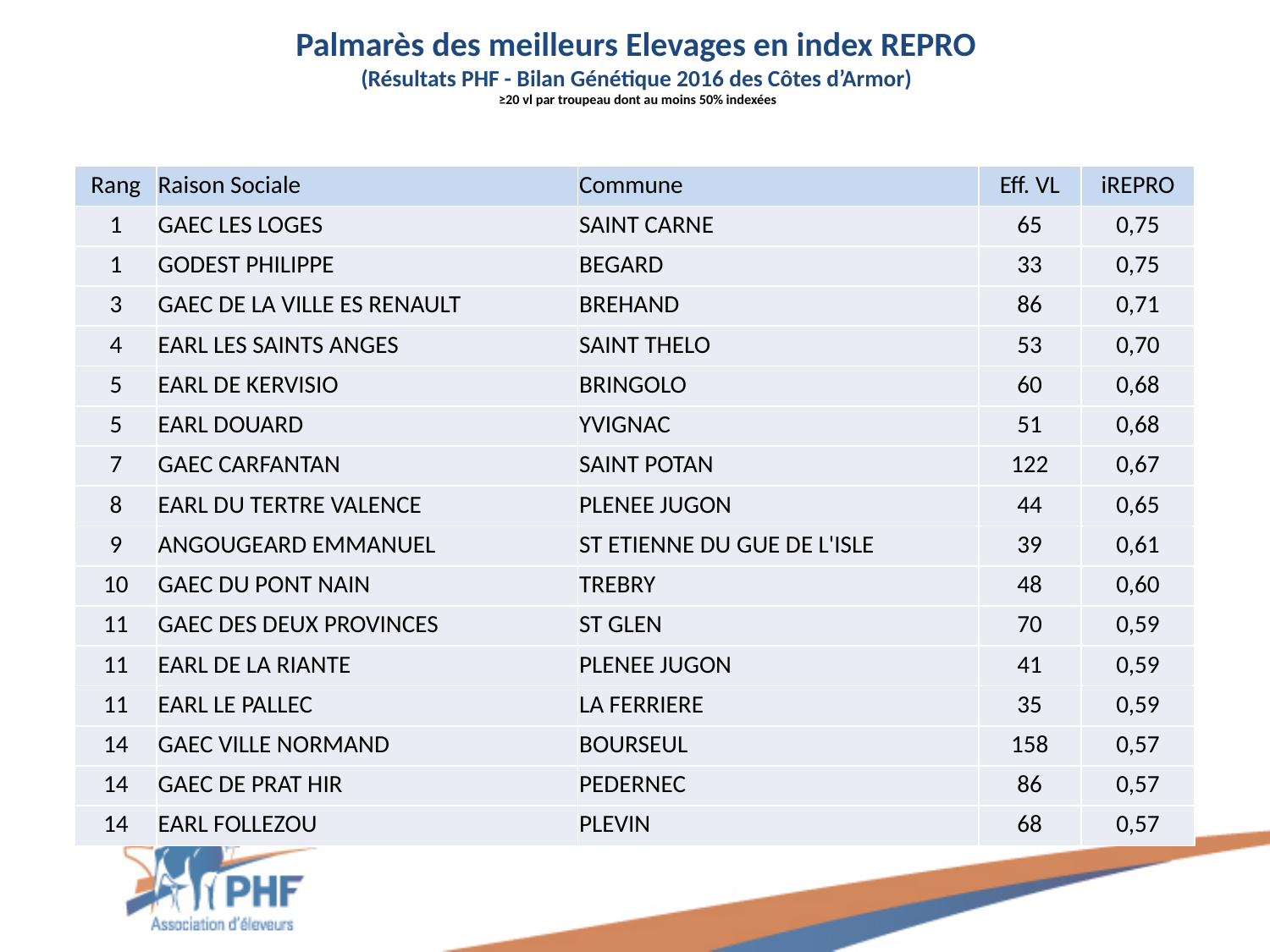

# Palmarès des meilleurs Elevages en index REPRO (Résultats PHF - Bilan Génétique 2016 des Côtes d’Armor) ≥20 vl par troupeau dont au moins 50% indexées
| Rang | Raison Sociale | Commune | Eff. VL | iREPRO |
| --- | --- | --- | --- | --- |
| 1 | GAEC LES LOGES | SAINT CARNE | 65 | 0,75 |
| 1 | GODEST PHILIPPE | BEGARD | 33 | 0,75 |
| 3 | GAEC DE LA VILLE ES RENAULT | BREHAND | 86 | 0,71 |
| 4 | EARL LES SAINTS ANGES | SAINT THELO | 53 | 0,70 |
| 5 | EARL DE KERVISIO | BRINGOLO | 60 | 0,68 |
| 5 | EARL DOUARD | YVIGNAC | 51 | 0,68 |
| 7 | GAEC CARFANTAN | SAINT POTAN | 122 | 0,67 |
| 8 | EARL DU TERTRE VALENCE | PLENEE JUGON | 44 | 0,65 |
| 9 | ANGOUGEARD EMMANUEL | ST ETIENNE DU GUE DE L'ISLE | 39 | 0,61 |
| 10 | GAEC DU PONT NAIN | TREBRY | 48 | 0,60 |
| 11 | GAEC DES DEUX PROVINCES | ST GLEN | 70 | 0,59 |
| 11 | EARL DE LA RIANTE | PLENEE JUGON | 41 | 0,59 |
| 11 | EARL LE PALLEC | LA FERRIERE | 35 | 0,59 |
| 14 | GAEC VILLE NORMAND | BOURSEUL | 158 | 0,57 |
| 14 | GAEC DE PRAT HIR | PEDERNEC | 86 | 0,57 |
| 14 | EARL FOLLEZOU | PLEVIN | 68 | 0,57 |